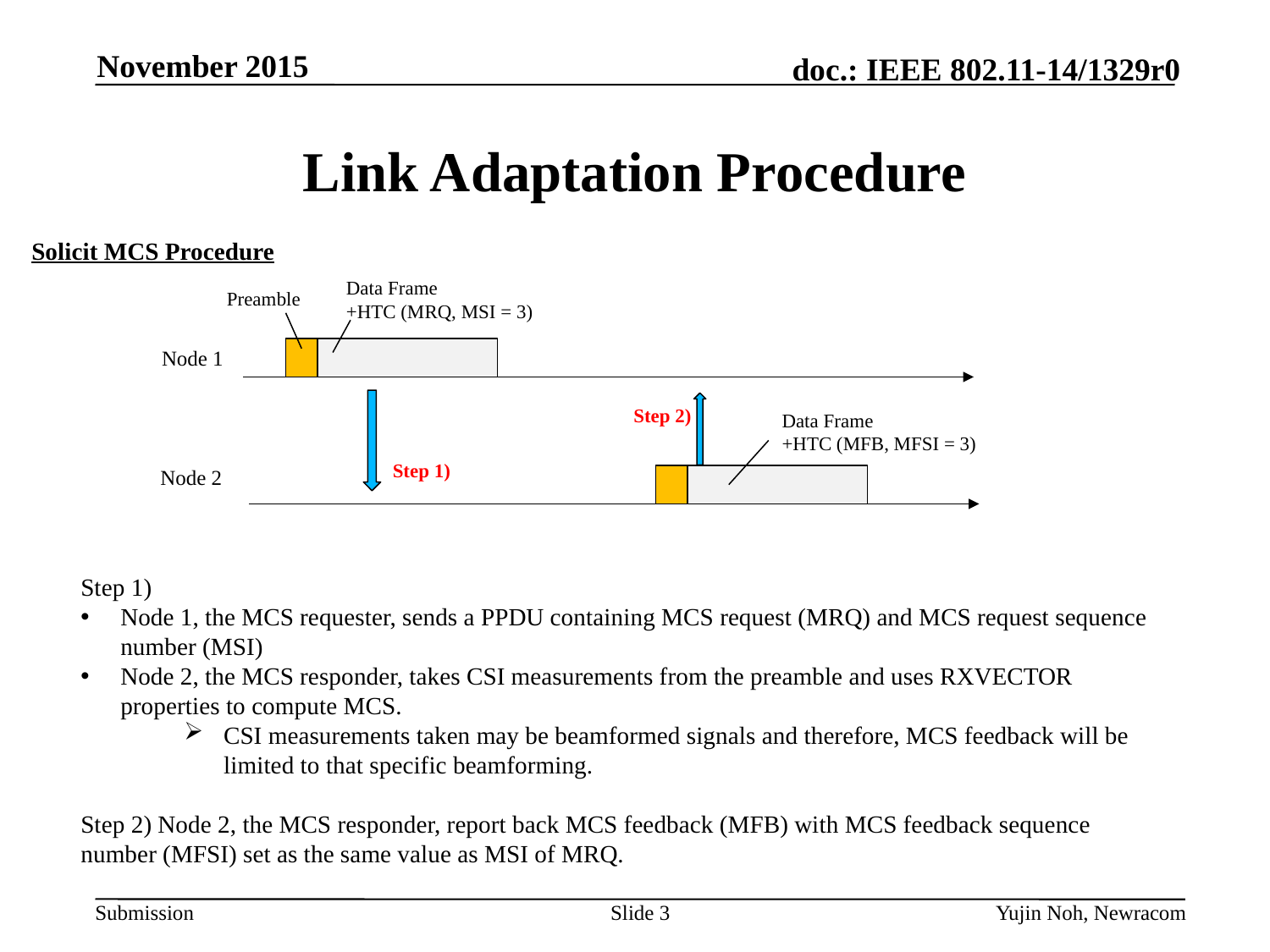

November 2015
# Link Adaptation Procedure
Solicit MCS Procedure
Data Frame
+HTC (MRQ, MSI = 3)
Preamble
Node 1

Step 2)
Data Frame
+HTC (MFB, MFSI = 3)
Step 1)
Node 2

Step 1)
Node 1, the MCS requester, sends a PPDU containing MCS request (MRQ) and MCS request sequence number (MSI)
Node 2, the MCS responder, takes CSI measurements from the preamble and uses RXVECTOR properties to compute MCS.
CSI measurements taken may be beamformed signals and therefore, MCS feedback will be limited to that specific beamforming.

Step 2) Node 2, the MCS responder, report back MCS feedback (MFB) with MCS feedback sequence number (MFSI) set as the same value as MSI of MRQ.
Slide 3
Yujin Noh, Newracom